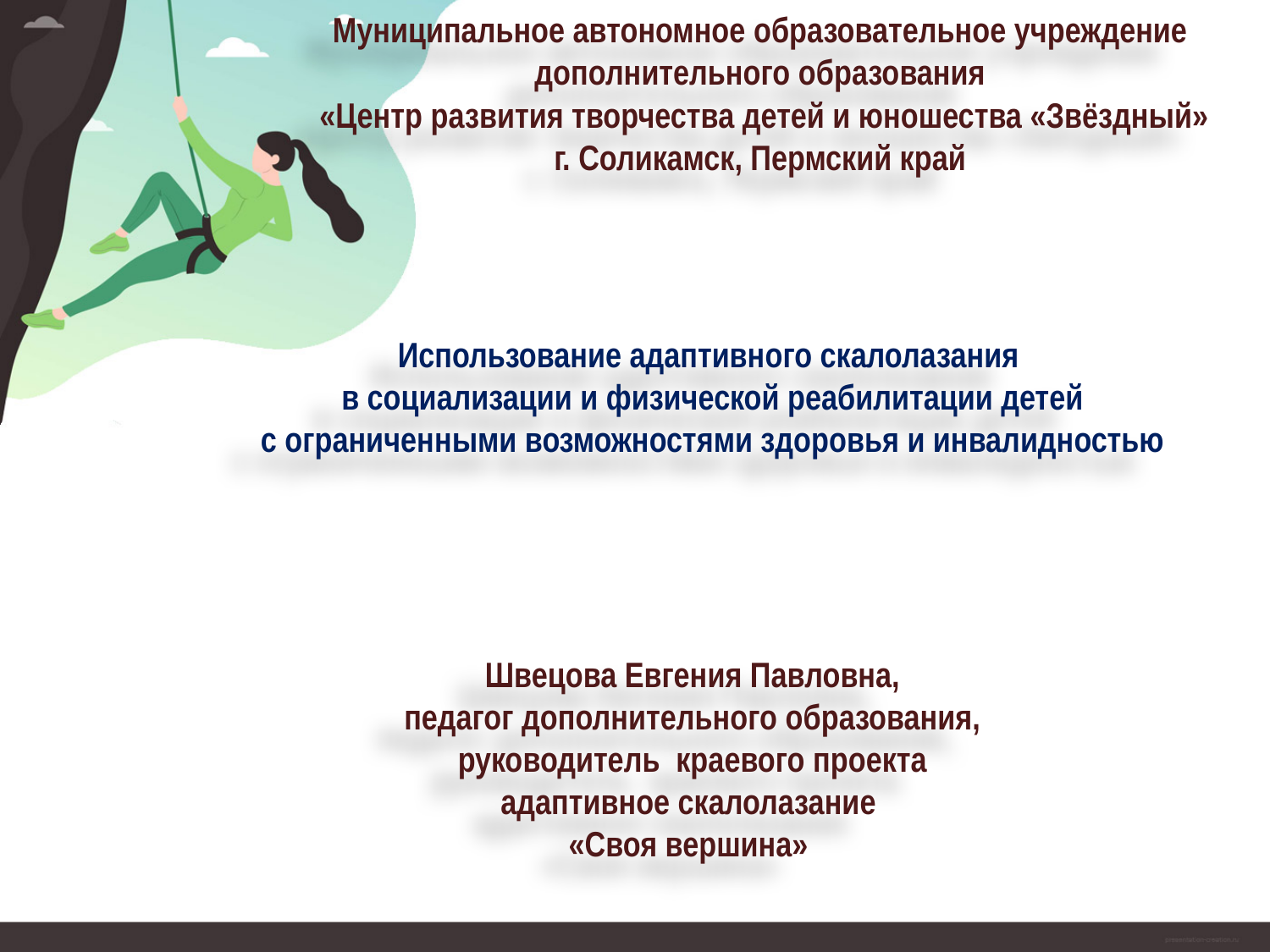

Муниципальное автономное образовательное учреждение дополнительного образования
 «Центр развития творчества детей и юношества «Звёздный»
г. Соликамск, Пермский край
Использование адаптивного скалолазания
в социализации и физической реабилитации детей
с ограниченными возможностями здоровья и инвалидностью
Швецова Евгения Павловна,
педагог дополнительного образования,
руководитель  краевого проекта адаптивное скалолазание
«Своя вершина»